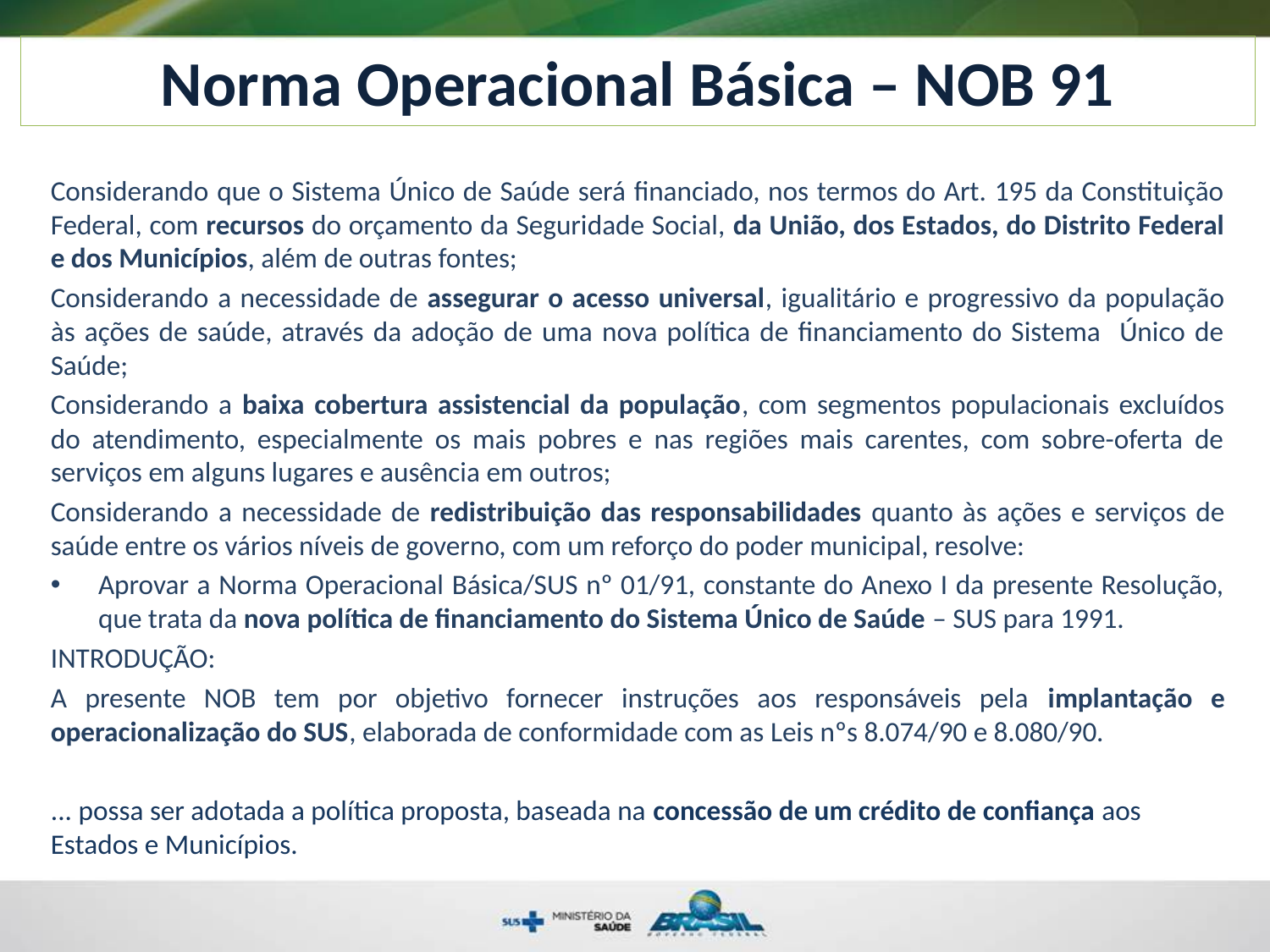

Norma Operacional Básica – NOB 91
Considerando que o Sistema Único de Saúde será financiado, nos termos do Art. 195 da Constituição Federal, com recursos do orçamento da Seguridade Social, da União, dos Estados, do Distrito Federal e dos Municípios, além de outras fontes;
Considerando a necessidade de assegurar o acesso universal, igualitário e progressivo da população às ações de saúde, através da adoção de uma nova política de financiamento do Sistema  Único de Saúde;
Considerando a baixa cobertura assistencial da população, com segmentos populacionais excluídos do atendimento, especialmente os mais pobres e nas regiões mais carentes, com sobre-oferta de serviços em alguns lugares e ausência em outros;
Considerando a necessidade de redistribuição das responsabilidades quanto às ações e serviços de saúde entre os vários níveis de governo, com um reforço do poder municipal, resolve:
Aprovar a Norma Operacional Básica/SUS nº 01/91, constante do Anexo I da presente Resolução, que trata da nova política de financiamento do Sistema Único de Saúde – SUS para 1991.
INTRODUÇÃO:
A presente NOB tem por objetivo fornecer instruções aos responsáveis pela implantação e operacionalização do SUS, elaborada de conformidade com as Leis nºs 8.074/90 e 8.080/90.

... possa ser adotada a política proposta, baseada na concessão de um crédito de confiança aos Estados e Municípios.